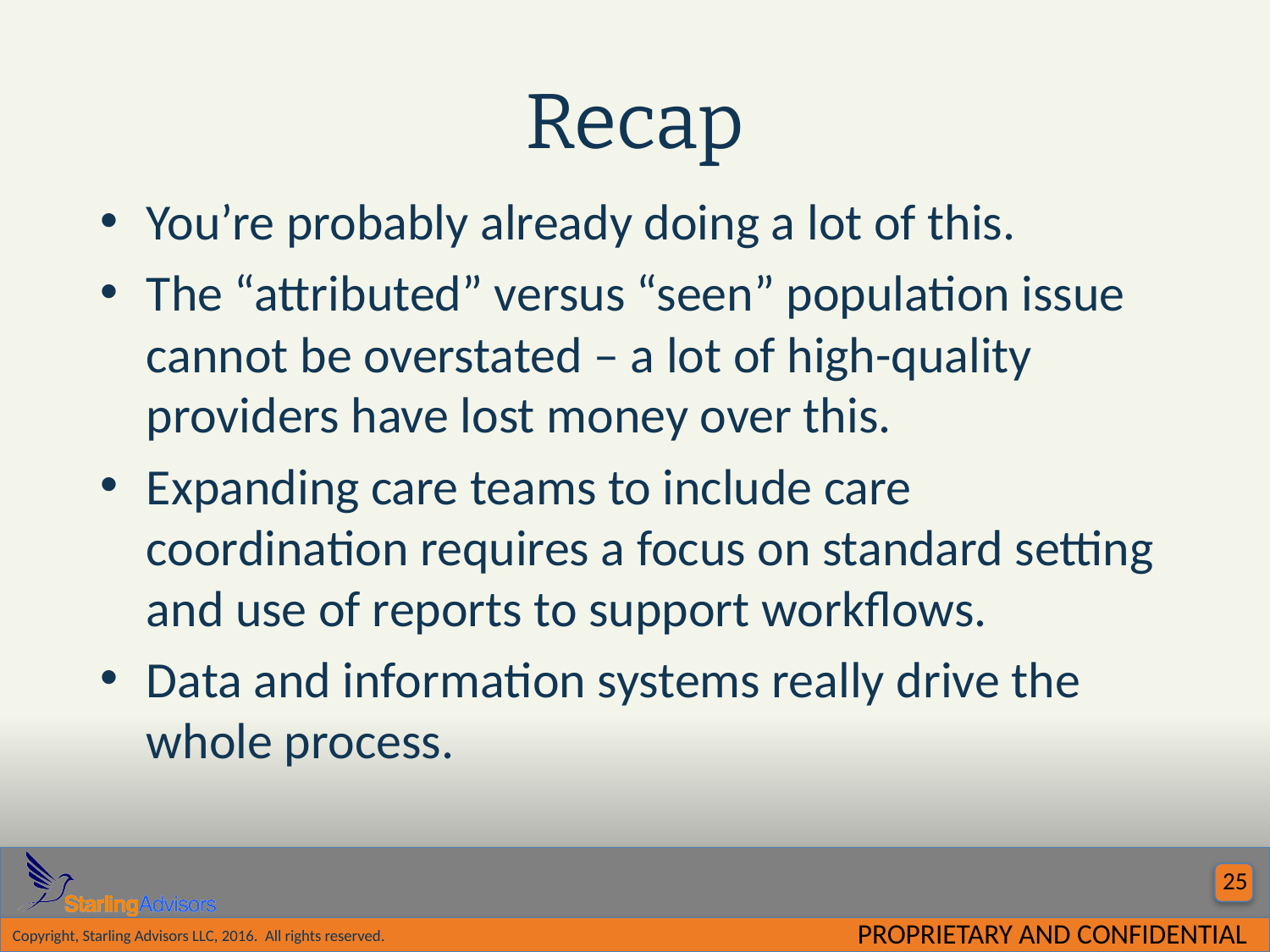

# Recap
You’re probably already doing a lot of this.
The “attributed” versus “seen” population issue cannot be overstated – a lot of high-quality providers have lost money over this.
Expanding care teams to include care coordination requires a focus on standard setting and use of reports to support workflows.
Data and information systems really drive the whole process.